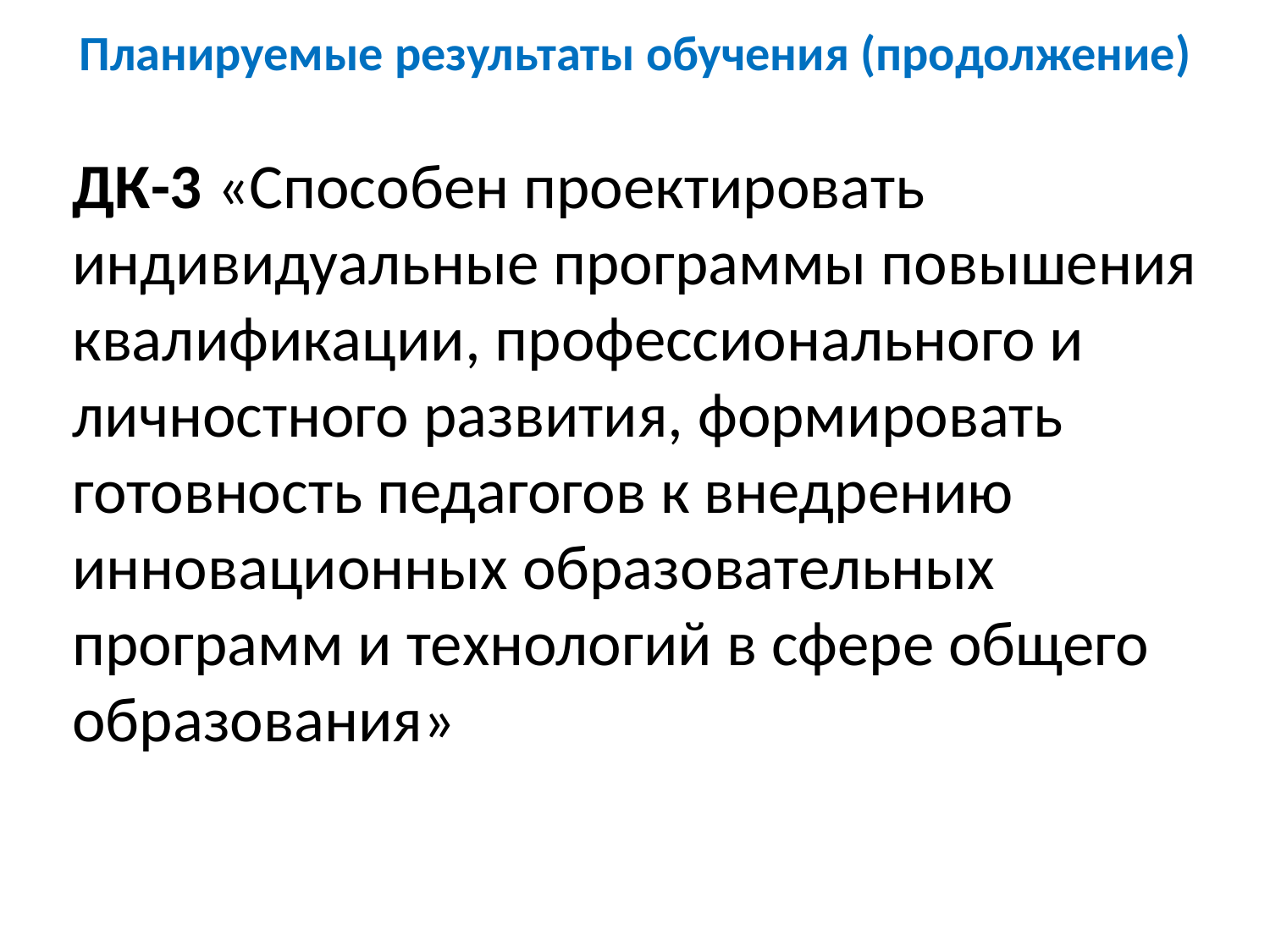

# Планируемые результаты обучения (продолжение)
ДК-3 «Способен проектировать индивидуальные программы повышения квалификации, профессионального и личностного развития, формировать готовность педагогов к внедрению инновационных образовательных программ и технологий в сфере общего образования»